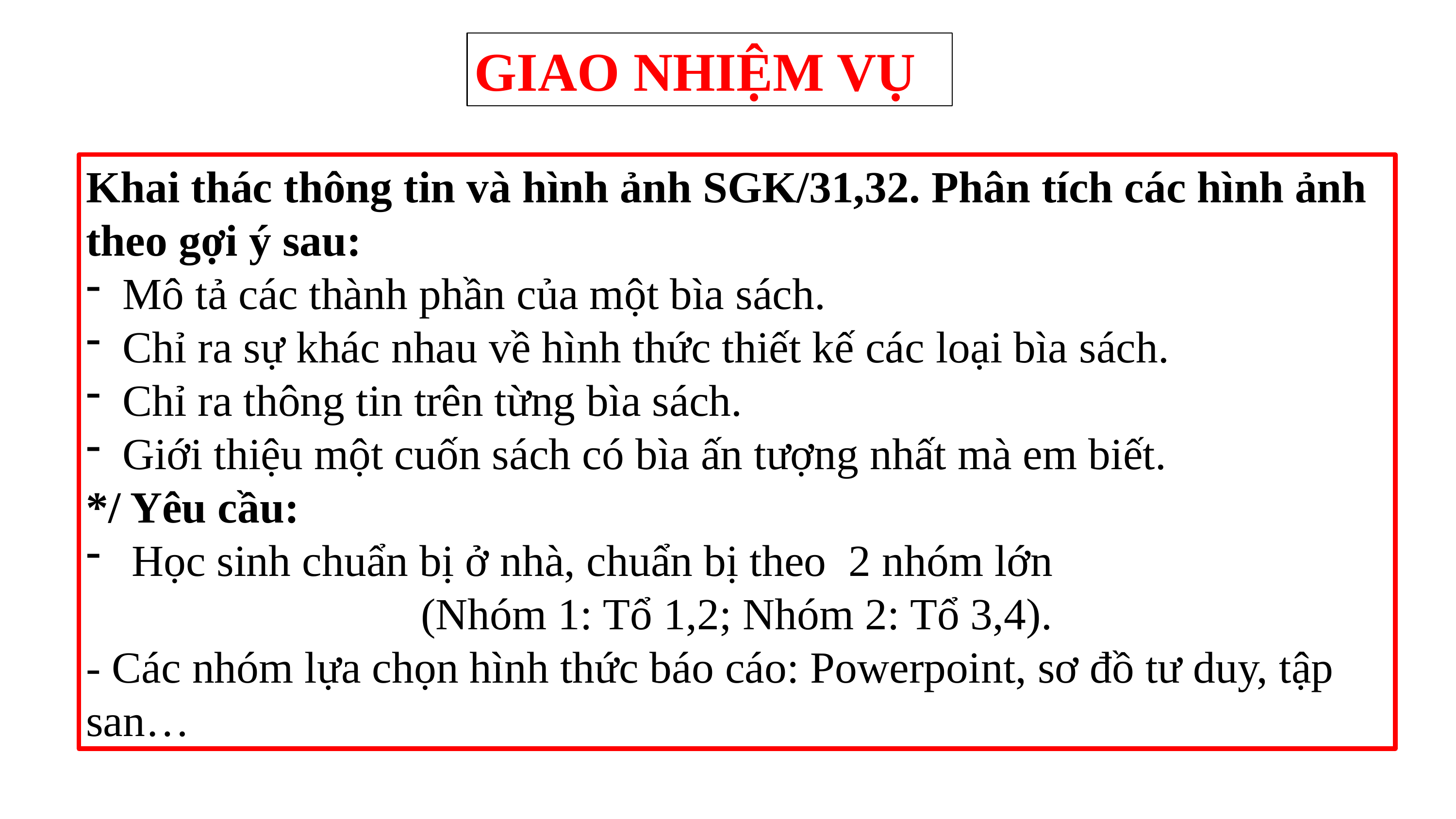

GIAO NHIỆM VỤ
Khai thác thông tin và hình ảnh SGK/31,32. Phân tích các hình ảnh theo gợi ý sau:
Mô tả các thành phần của một bìa sách.
Chỉ ra sự khác nhau về hình thức thiết kế các loại bìa sách.
Chỉ ra thông tin trên từng bìa sách.
Giới thiệu một cuốn sách có bìa ấn tượng nhất mà em biết.
*/ Yêu cầu:
Học sinh chuẩn bị ở nhà, chuẩn bị theo  2 nhóm lớn
(Nhóm 1: Tổ 1,2; Nhóm 2: Tổ 3,4).
- Các nhóm lựa chọn hình thức báo cáo: Powerpoint, sơ đồ tư duy, tập san…